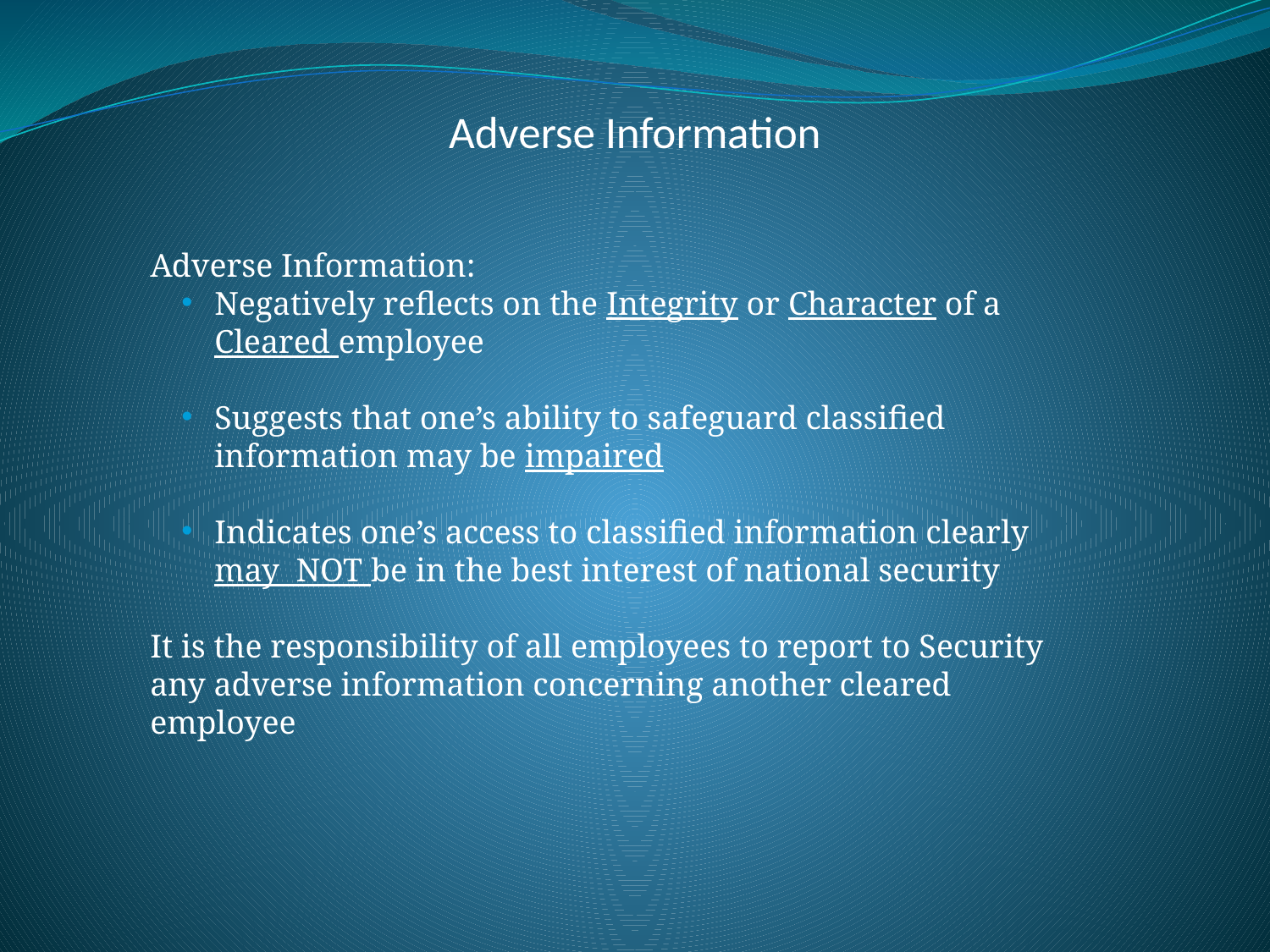

# Adverse Information
Adverse Information:
Negatively reflects on the Integrity or Character of a Cleared employee

Suggests that one’s ability to safeguard classified information may be impaired

Indicates one’s access to classified information clearly may  NOT be in the best interest of national security

It is the responsibility of all employees to report to Security any adverse information concerning another cleared employee